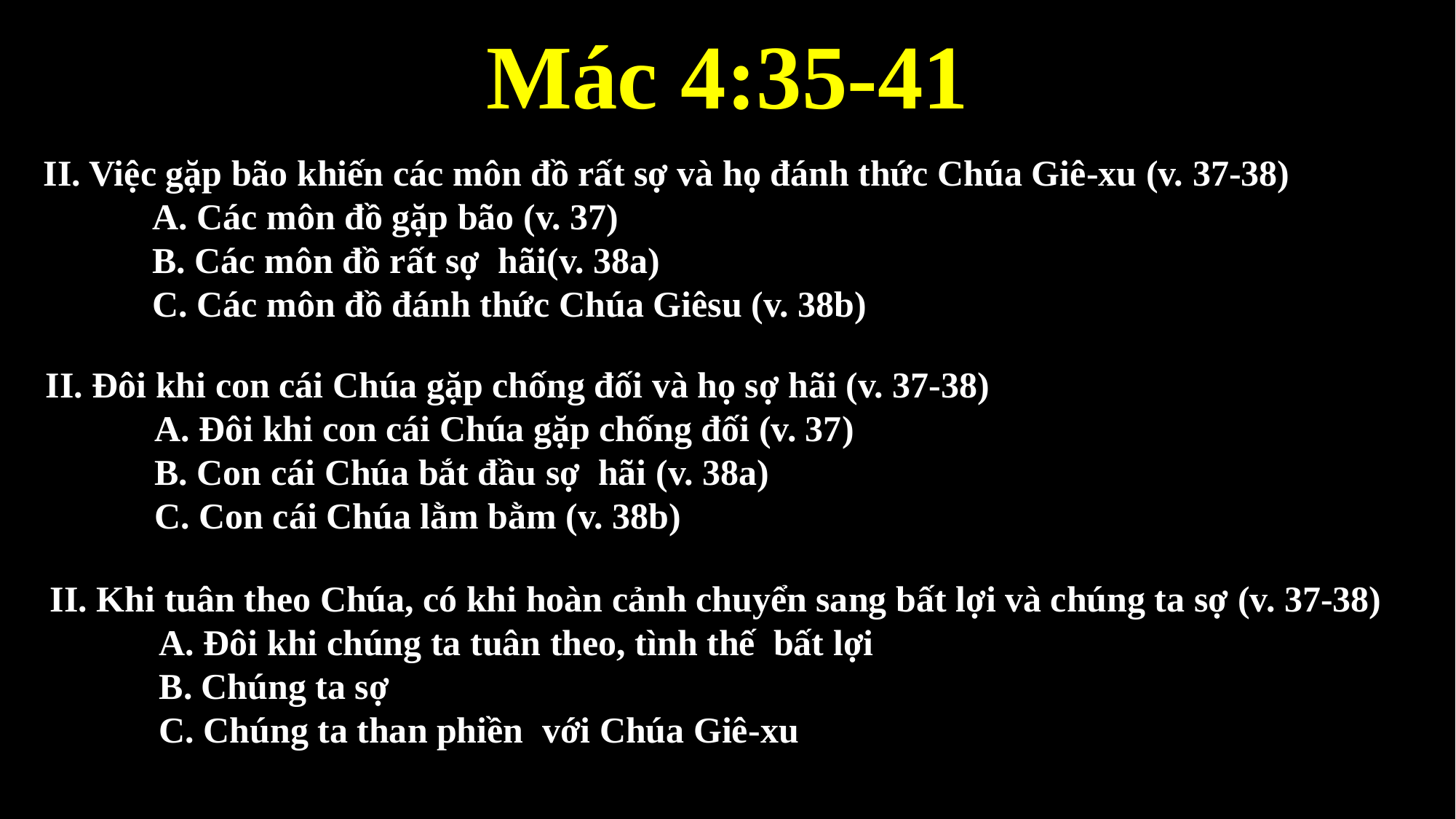

# Mác 4:35-41
II. Việc gặp bão khiến các môn đồ rất sợ và họ đánh thức Chúa Giê-xu (v. 37-38)
	A. Các môn đồ gặp bão (v. 37)
	B. Các môn đồ rất sợ  hãi(v. 38a)
	C. Các môn đồ đánh thức Chúa Giêsu (v. 38b)
II. Đôi khi con cái Chúa gặp chống đối và họ sợ hãi (v. 37-38)
	A. Đôi khi con cái Chúa gặp chống đối (v. 37)
	B. Con cái Chúa bắt đầu sợ  hãi (v. 38a)
	C. Con cái Chúa lằm bằm (v. 38b)
II. Khi tuân theo Chúa, có khi hoàn cảnh chuyển sang bất lợi và chúng ta sợ (v. 37-38)
	A. Đôi khi chúng ta tuân theo, tình thế  bất lợi
	B. Chúng ta sợ
	C. Chúng ta than phiền  với Chúa Giê-xu